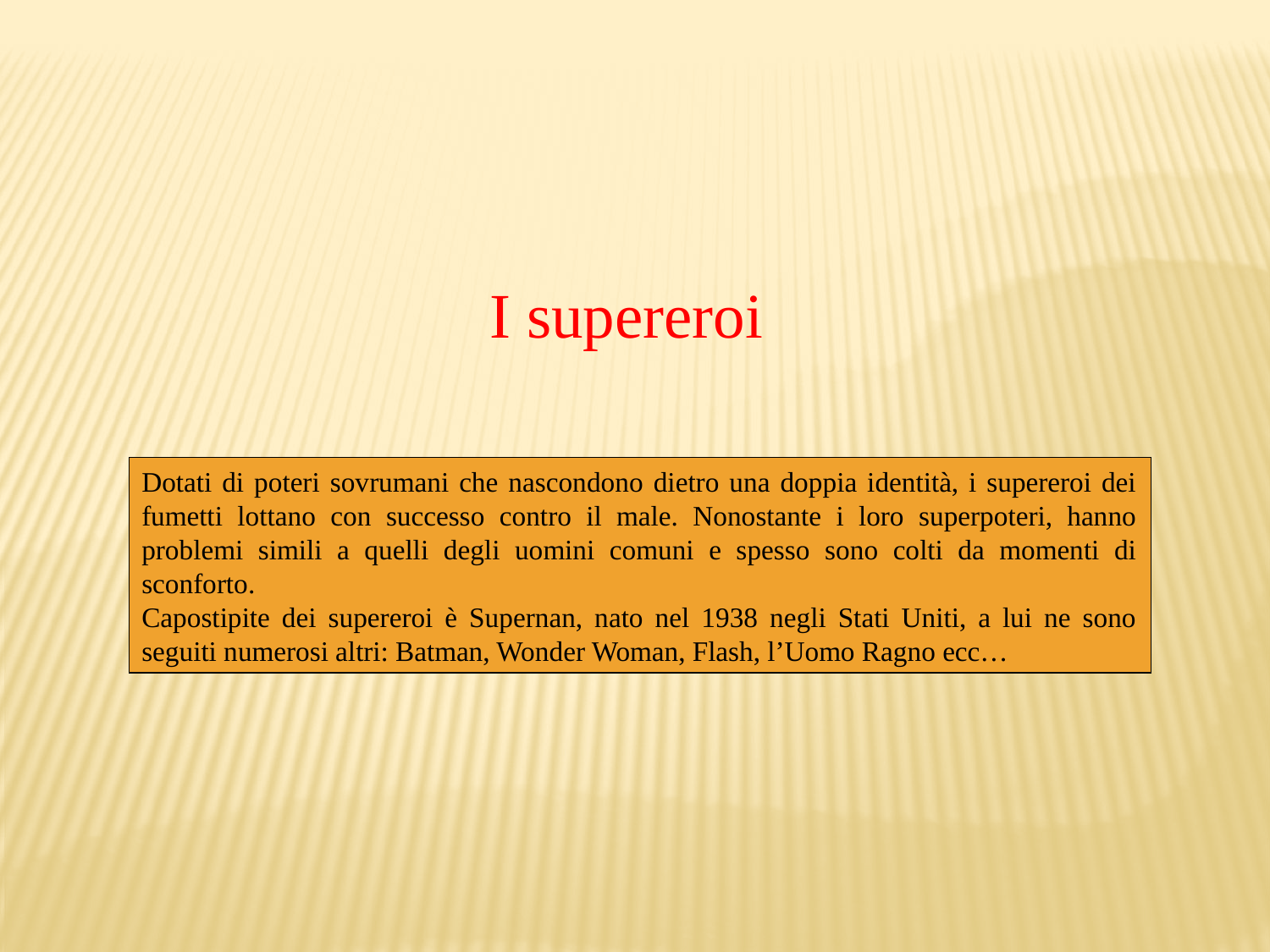

I supereroi

Dotati di poteri sovrumani che nascondono dietro una doppia identità, i supereroi dei fumetti lottano con successo contro il male. Nonostante i loro superpoteri, hanno problemi simili a quelli degli uomini comuni e spesso sono colti da momenti di sconforto.
Capostipite dei supereroi è Supernan, nato nel 1938 negli Stati Uniti, a lui ne sono seguiti numerosi altri: Batman, Wonder Woman, Flash, l’Uomo Ragno ecc…